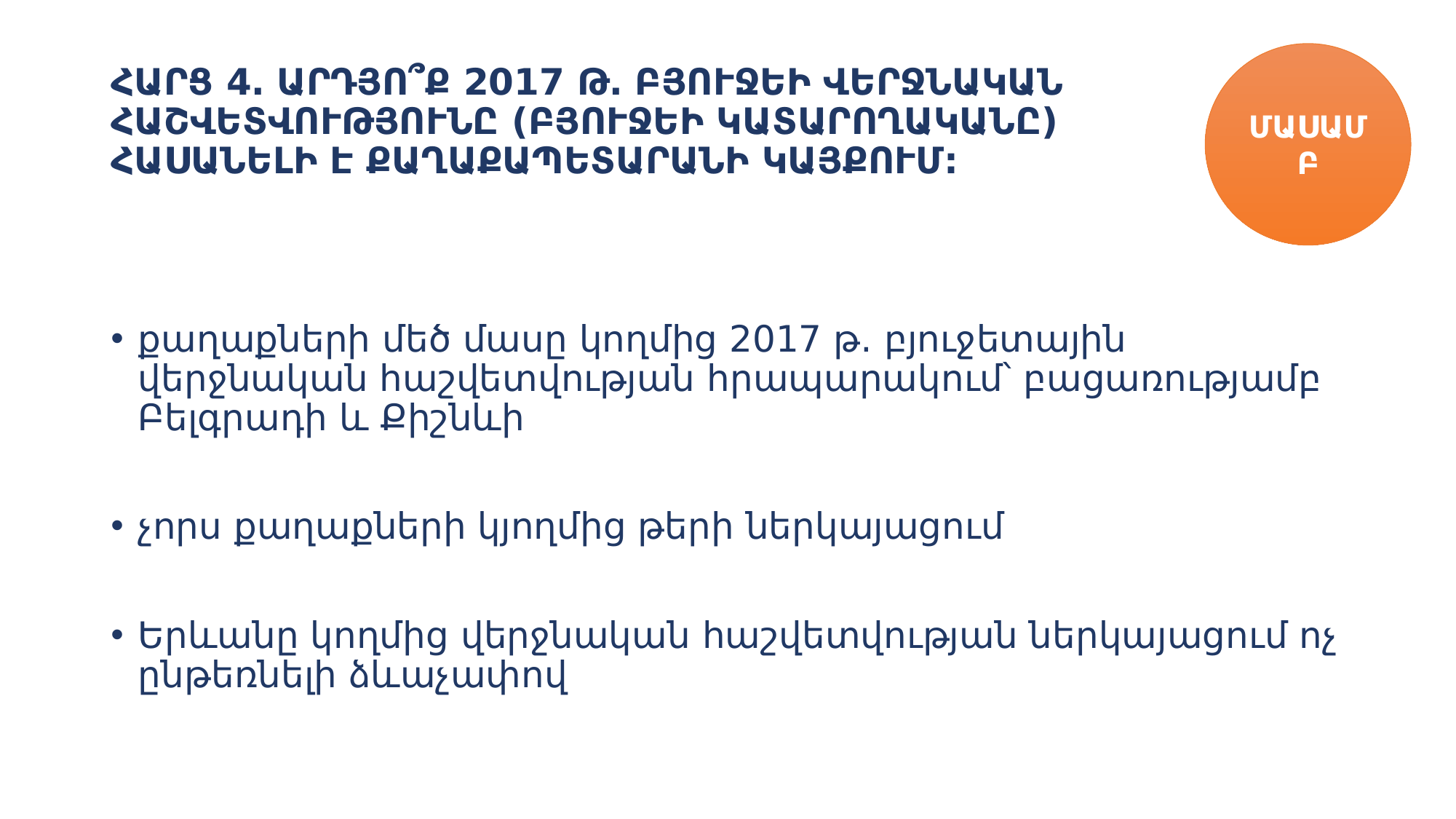

# ՀԱՐՑ 4․ ԱՐԴՅՈ՞Ք 2017 Թ․ ԲՅՈՒՋԵԻ ՎԵՐՋՆԱԿԱՆ ՀԱՇՎԵՏՎՈՒԹՅՈՒՆԸ (ԲՅՈՒՋԵԻ ԿԱՏԱՐՈՂԱԿԱՆԸ) ՀԱՍԱՆԵԼԻ Է ՔԱՂԱՔԱՊԵՏԱՐԱՆԻ ԿԱՅՔՈՒՄ:
ՄԱՍԱՄԲ

քաղաքների մեծ մասը կողմից 2017 թ․ բյուջետային վերջնական հաշվետվության հրապարակում՝ բացառությամբ Բելգրադի և Քիշնևի

չորս քաղաքների կյողմից թերի ներկայացում

Երևանը կողմից վերջնական հաշվետվության ներկայացում ոչ ընթեռնելի ձևաչափով